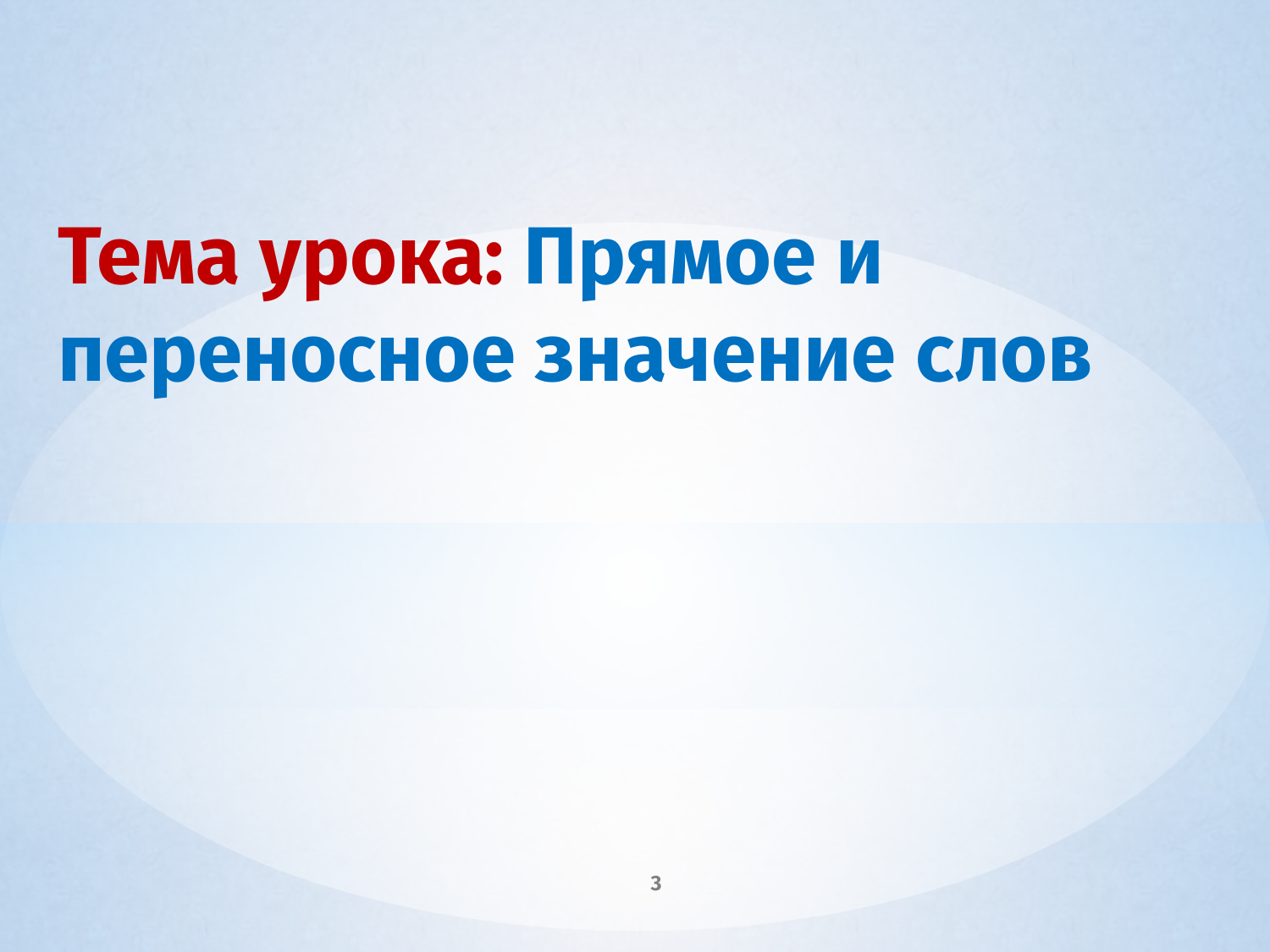

# Тема урока: Прямое и переносное значение слов
3